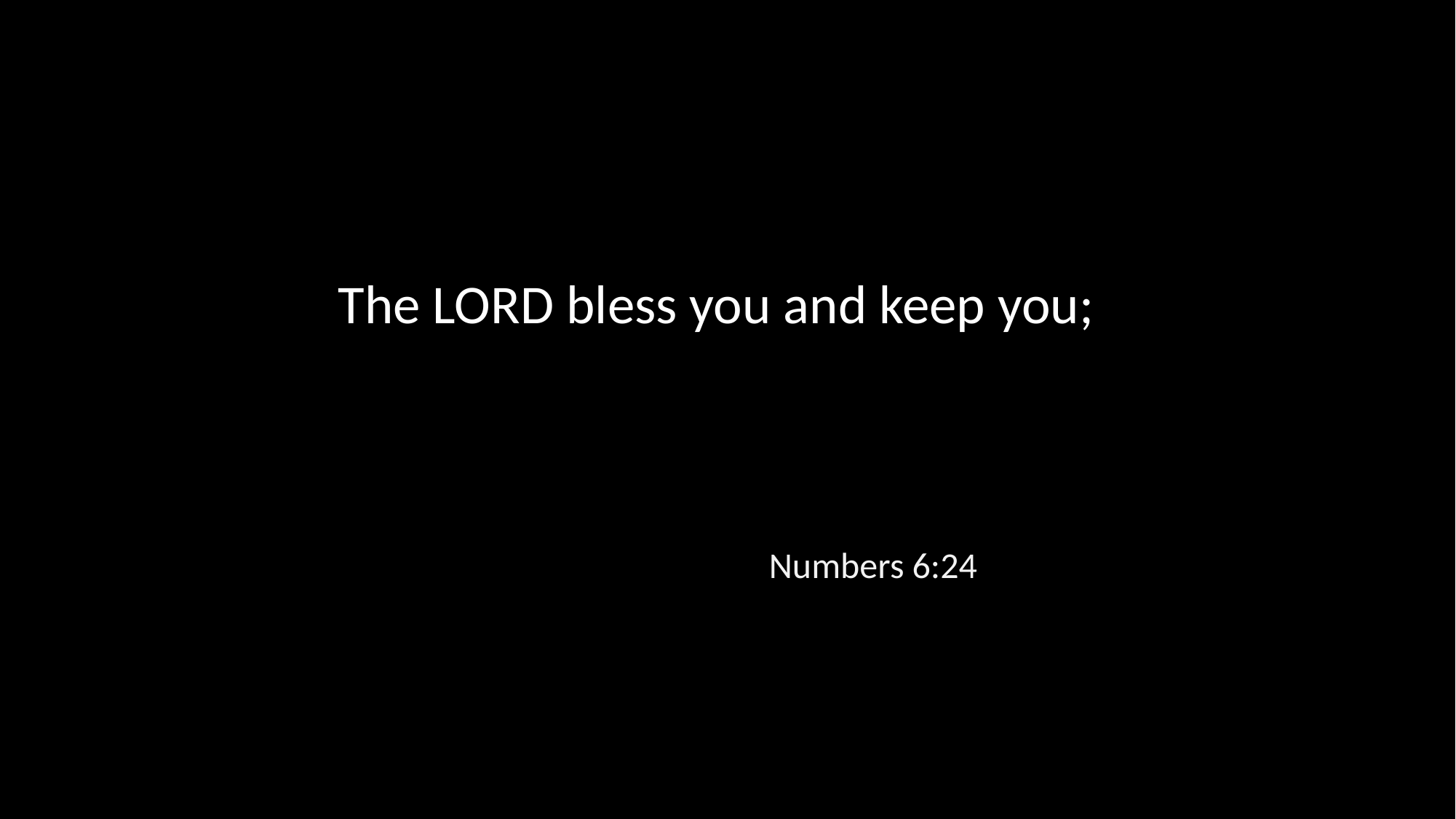

The LORD bless you and keep you;
Numbers 6:24